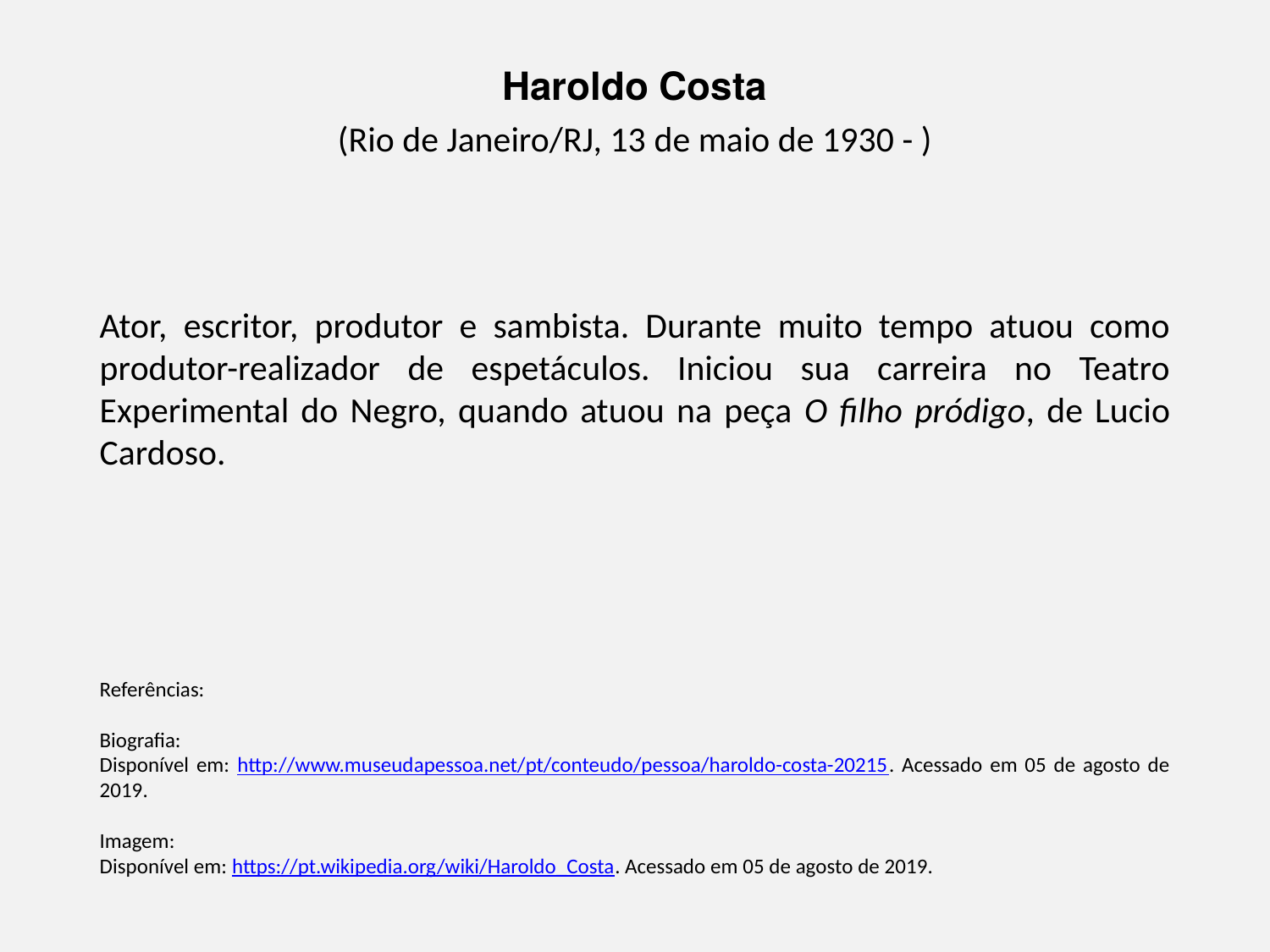

Haroldo Costa
(Rio de Janeiro/RJ, 13 de maio de 1930 - )

Ator, escritor, produtor e sambista. Durante muito tempo atuou como produtor-realizador de espetáculos. Iniciou sua carreira no Teatro Experimental do Negro, quando atuou na peça O filho pródigo, de Lucio Cardoso.

Referências:

Biografia:
Disponível em: http://www.museudapessoa.net/pt/conteudo/pessoa/haroldo-costa-20215. Acessado em 05 de agosto de 2019.

Imagem:
Disponível em: https://pt.wikipedia.org/wiki/Haroldo_Costa. Acessado em 05 de agosto de 2019.